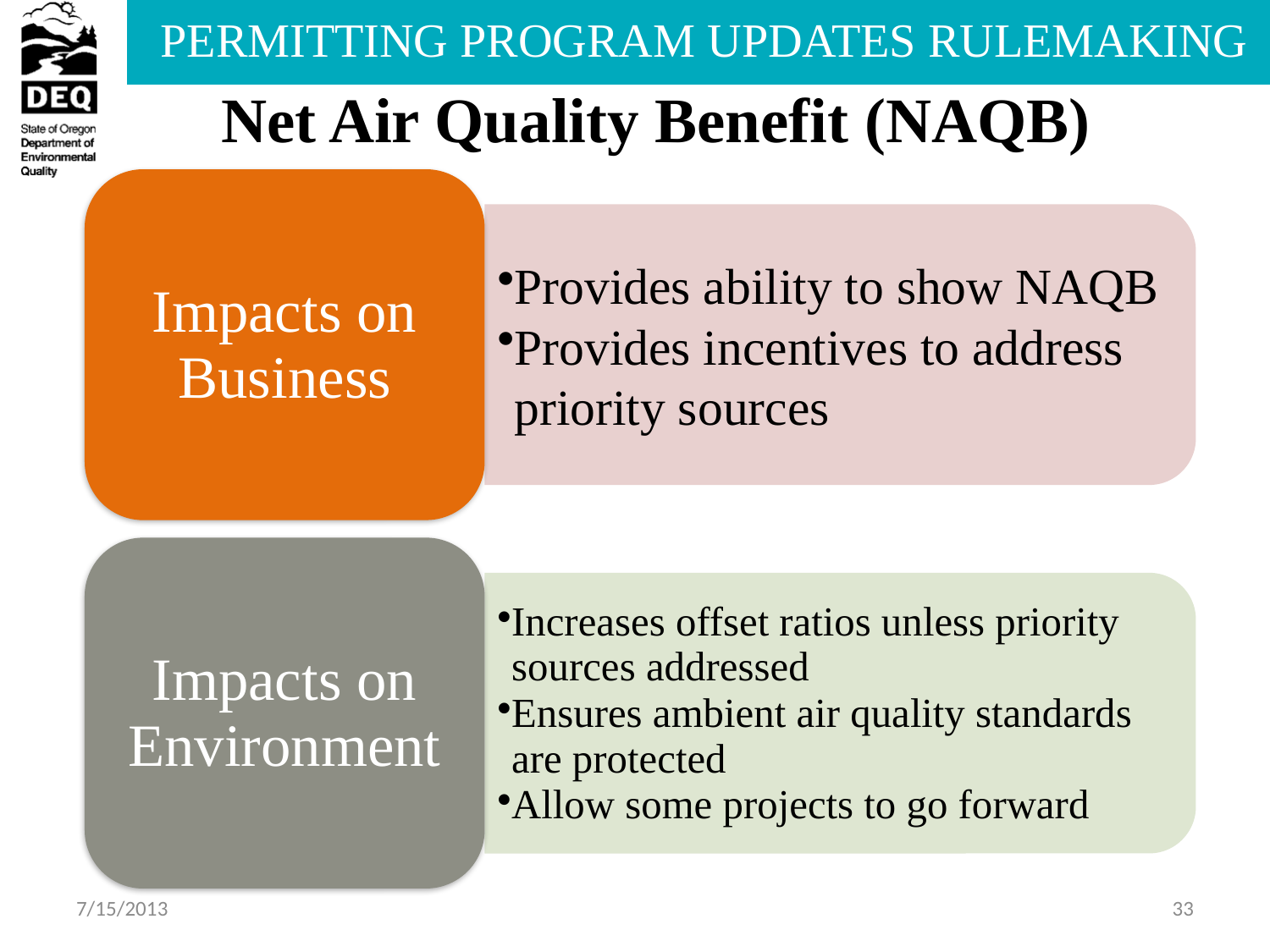

# Net Air Quality Benefit (NAQB)
Provides ability to show NAQB
Impacts on Business
Increases offset ratios unless priority sources addressed
Impacts on Environment
Ensures ambient air quality standards are protected
Provides incentives to address priority sources
Allow some projects to go forward
7/15/2013
33